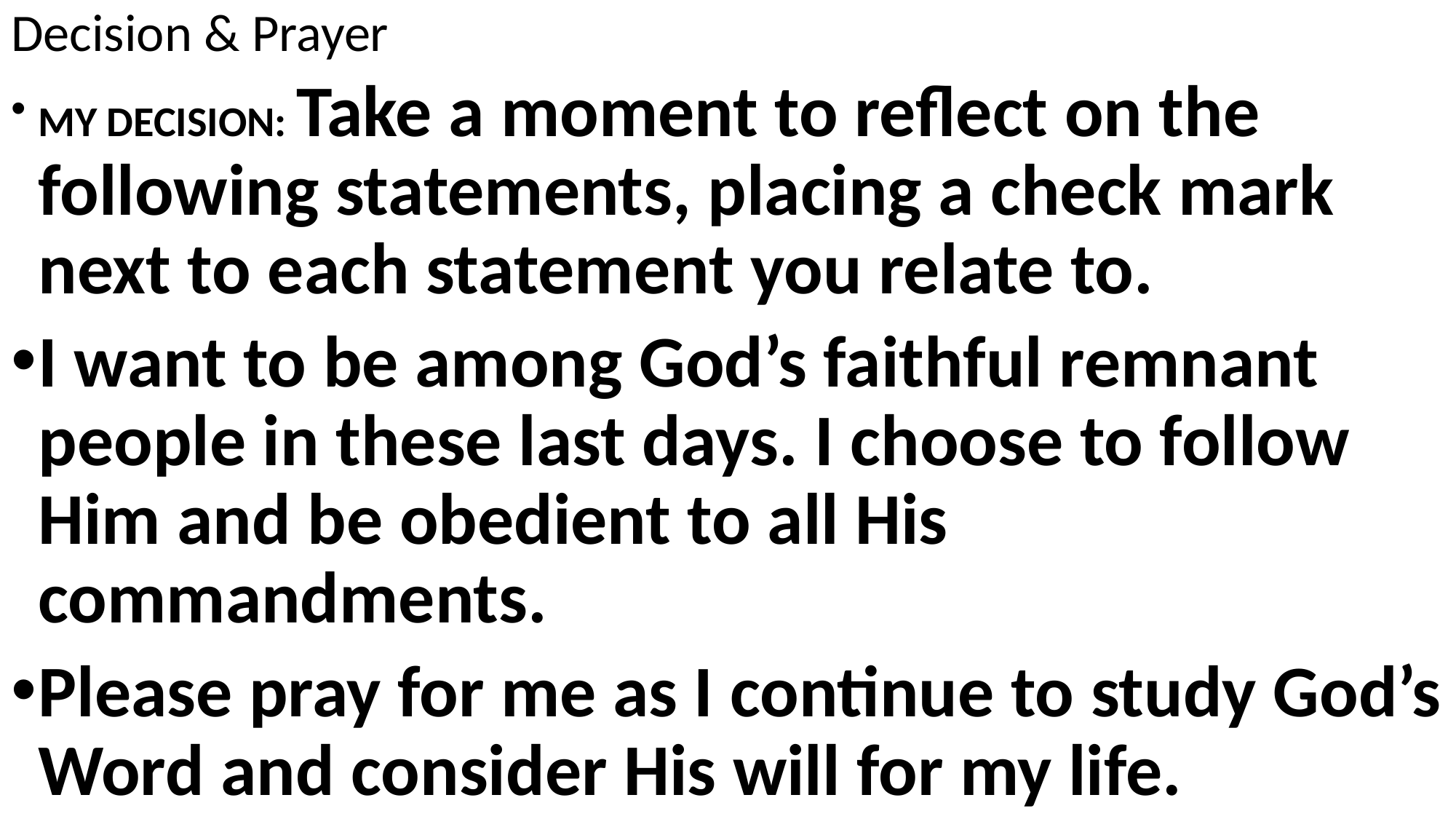

# Decision & Prayer
MY DECISION: Take a moment to reflect on the following statements, placing a check mark next to each statement you relate to.
I want to be among God’s faithful remnant people in these last days. I choose to follow Him and be obedient to all His commandments.
Please pray for me as I continue to study God’s Word and consider His will for my life.